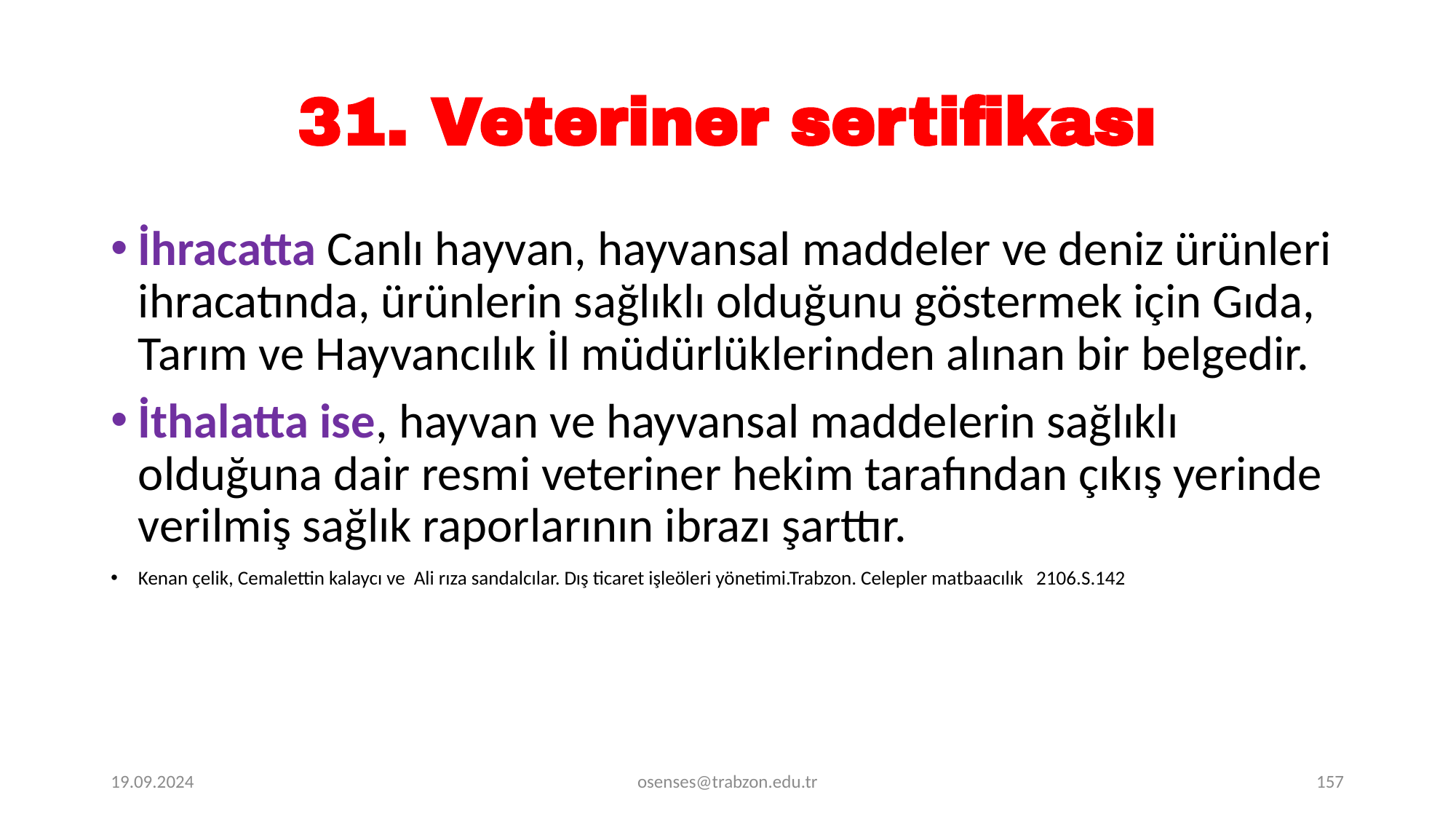

# 31. Veteriner sertifikası
İhracatta Canlı hayvan, hayvansal maddeler ve deniz ürünleri ihracatında, ürünlerin sağlıklı olduğunu göstermek için Gıda, Tarım ve Hayvancılık İl müdürlüklerinden alınan bir belgedir.
İthalatta ise, hayvan ve hayvansal maddelerin sağlıklı olduğuna dair resmi veteriner hekim tarafından çıkış yerinde verilmiş sağlık raporlarının ibrazı şarttır.
Kenan çelik, Cemalettin kalaycı ve  Ali rıza sandalcılar. Dış ticaret işleöleri yönetimi.Trabzon. Celepler matbaacılık   2106.S.142
19.09.2024
osenses@trabzon.edu.tr
157